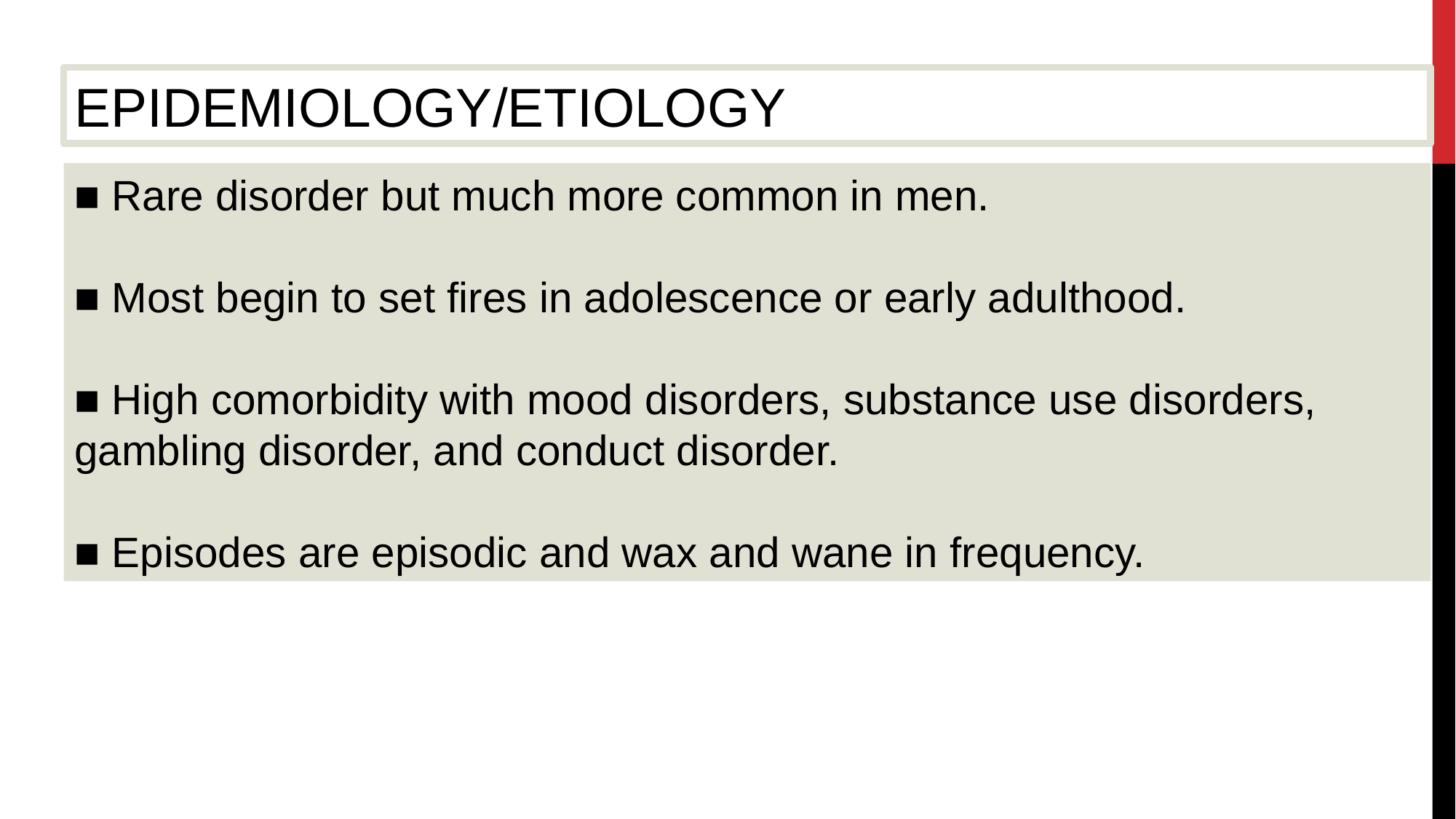

EPIDEMIOLOGY/ETIOLOGY
■ Rare disorder but much more common in men.

■ Most begin to set fires in adolescence or early adulthood.

■ High comorbidity with mood disorders, substance use disorders, gambling disorder, and conduct disorder.

■ Episodes are episodic and wax and wane in frequency.